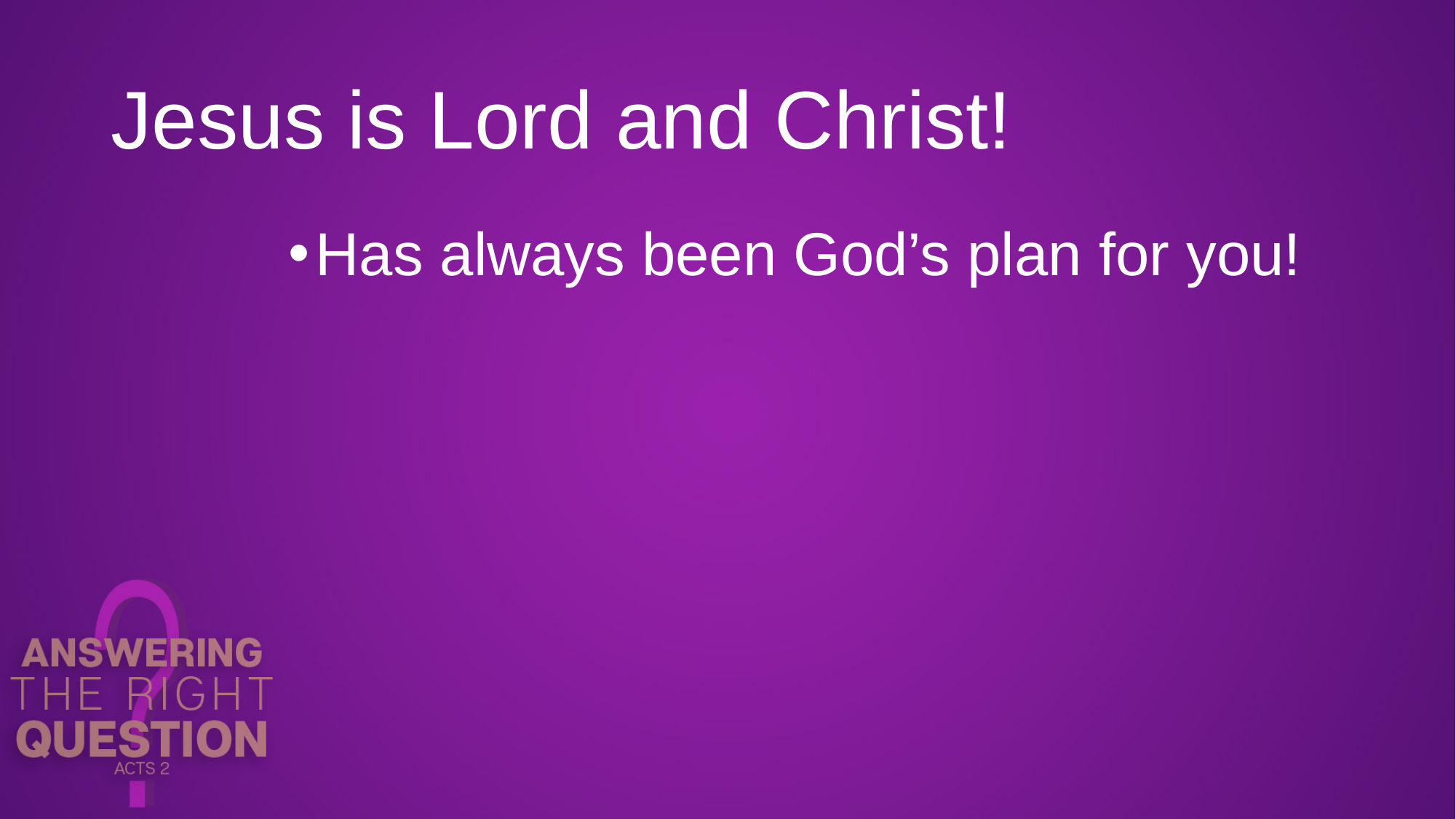

# Jesus is Lord and Christ!
Has always been God’s plan for you!